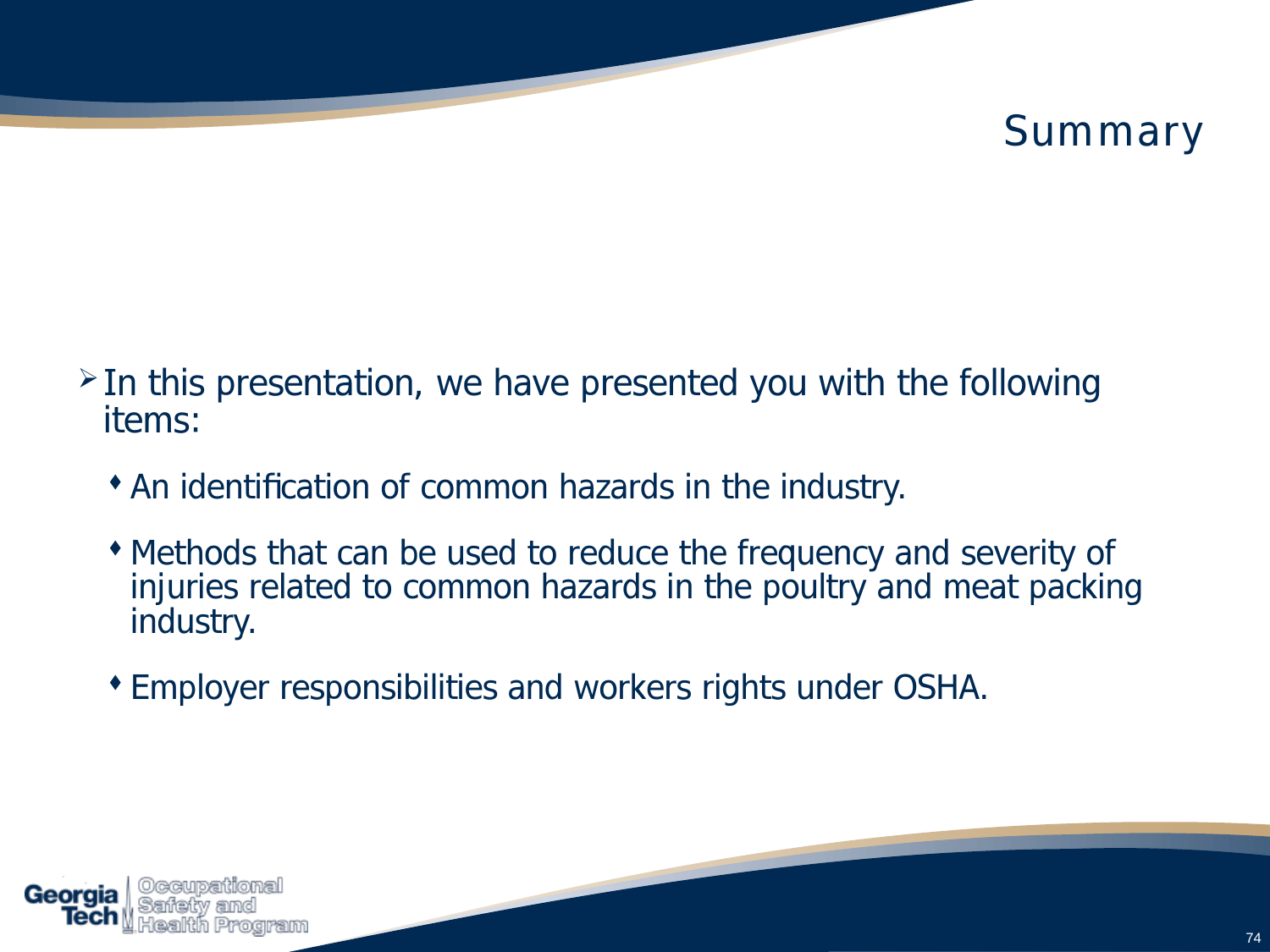

# Summary
In this presentation, we have presented you with the following items:
An identification of common hazards in the industry.
Methods that can be used to reduce the frequency and severity of injuries related to common hazards in the poultry and meat packing industry.
Employer responsibilities and workers rights under OSHA.
74